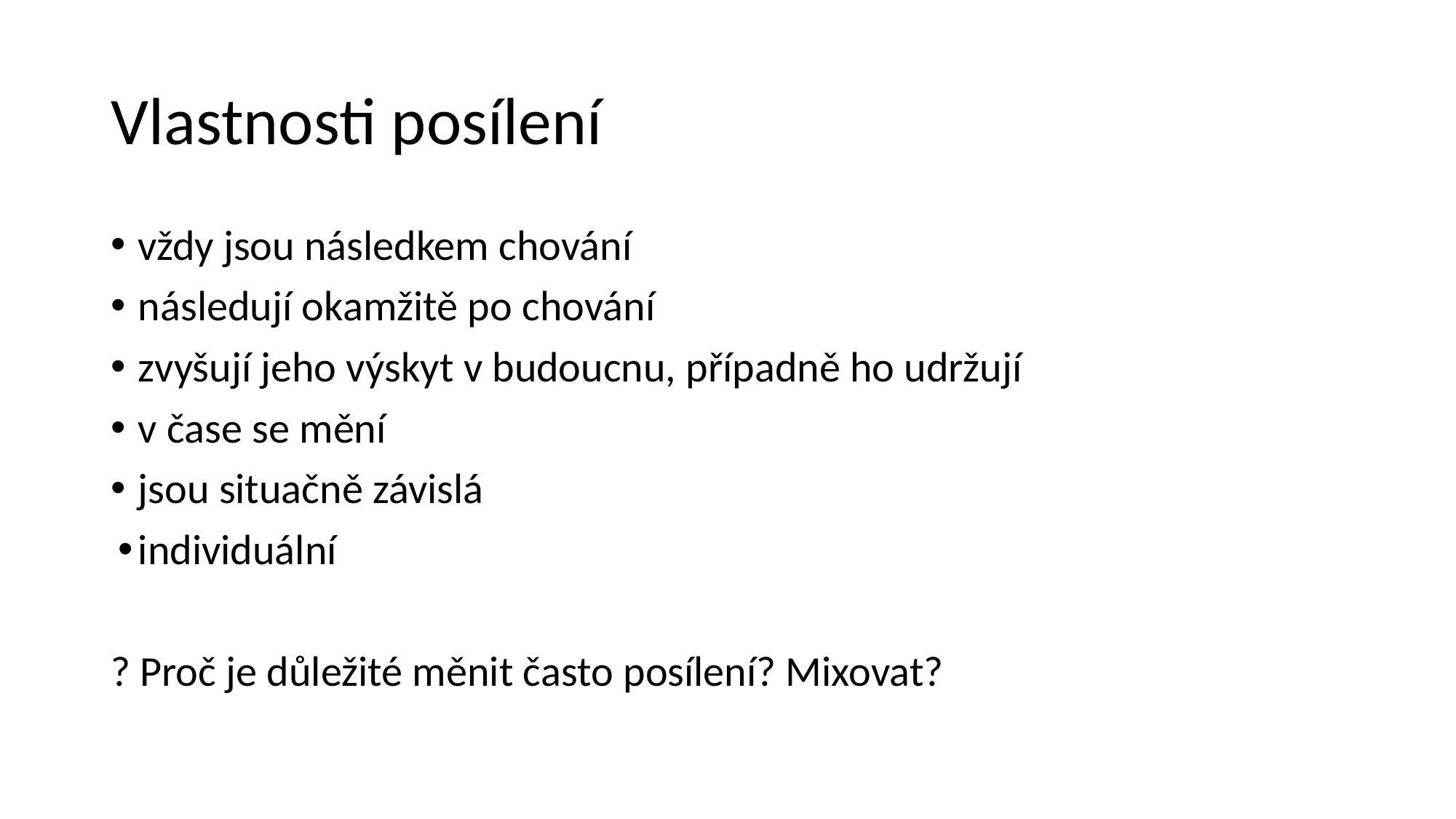

# Vlastnosti posílení
vždy jsou následkem chování
následují okamžitě po chování
zvyšují jeho výskyt v budoucnu, případně ho udržují
v čase se mění
jsou situačně závislá
individuální

? Proč je důležité měnit často posílení? Mixovat?